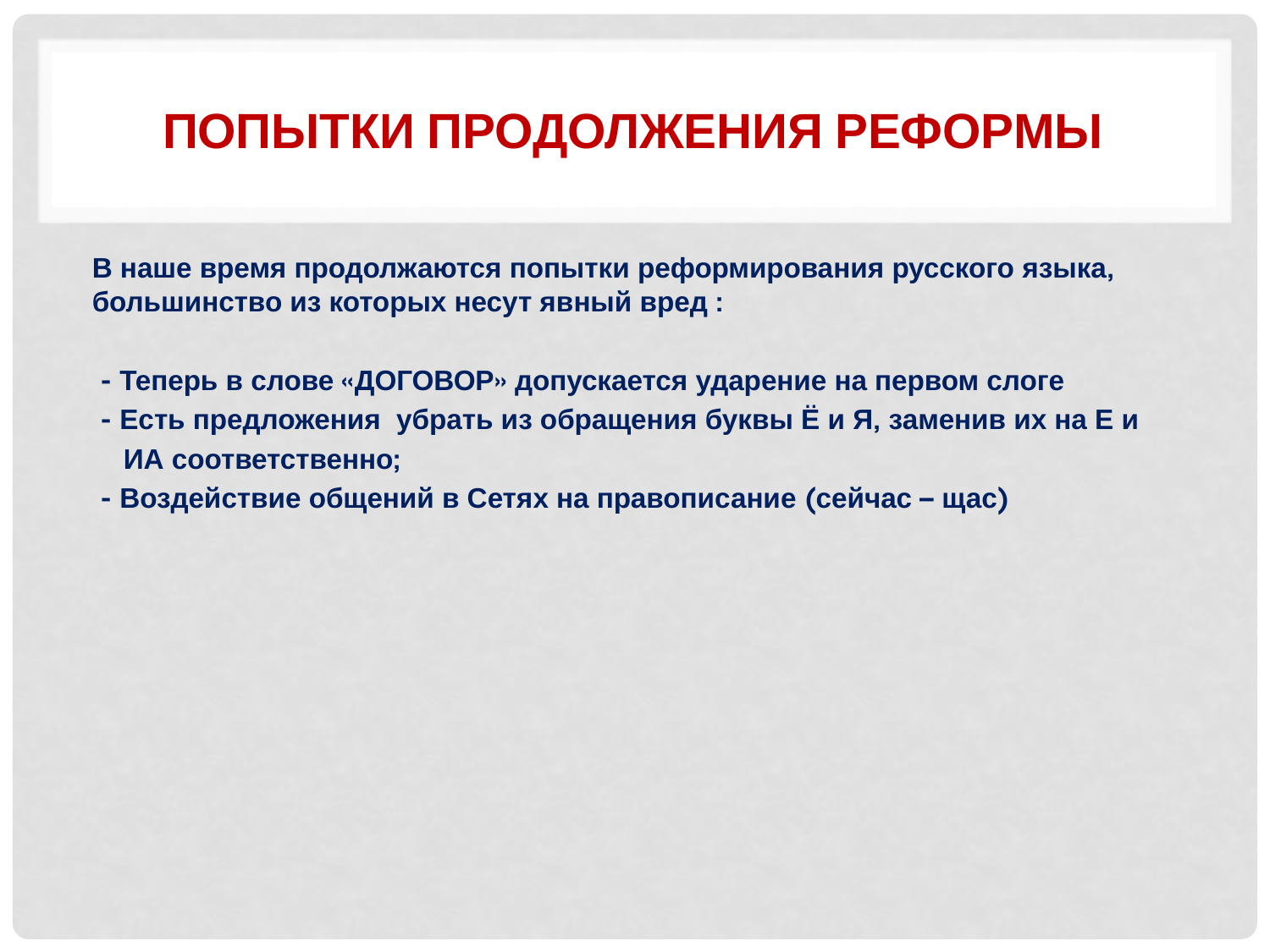

# Попытки продолжения реформы
В наше время продолжаются попытки реформирования русского языка, большинство из которых несут явный вред :

 - Теперь в слове «ДОГОВОР» допускается ударение на первом слоге
 - Есть предложения  убрать из обращения буквы Ё и Я, заменив их на Е и
    ИА соответственно;
 - Воздействие общений в Сетях на правописание (сейчас – щас)